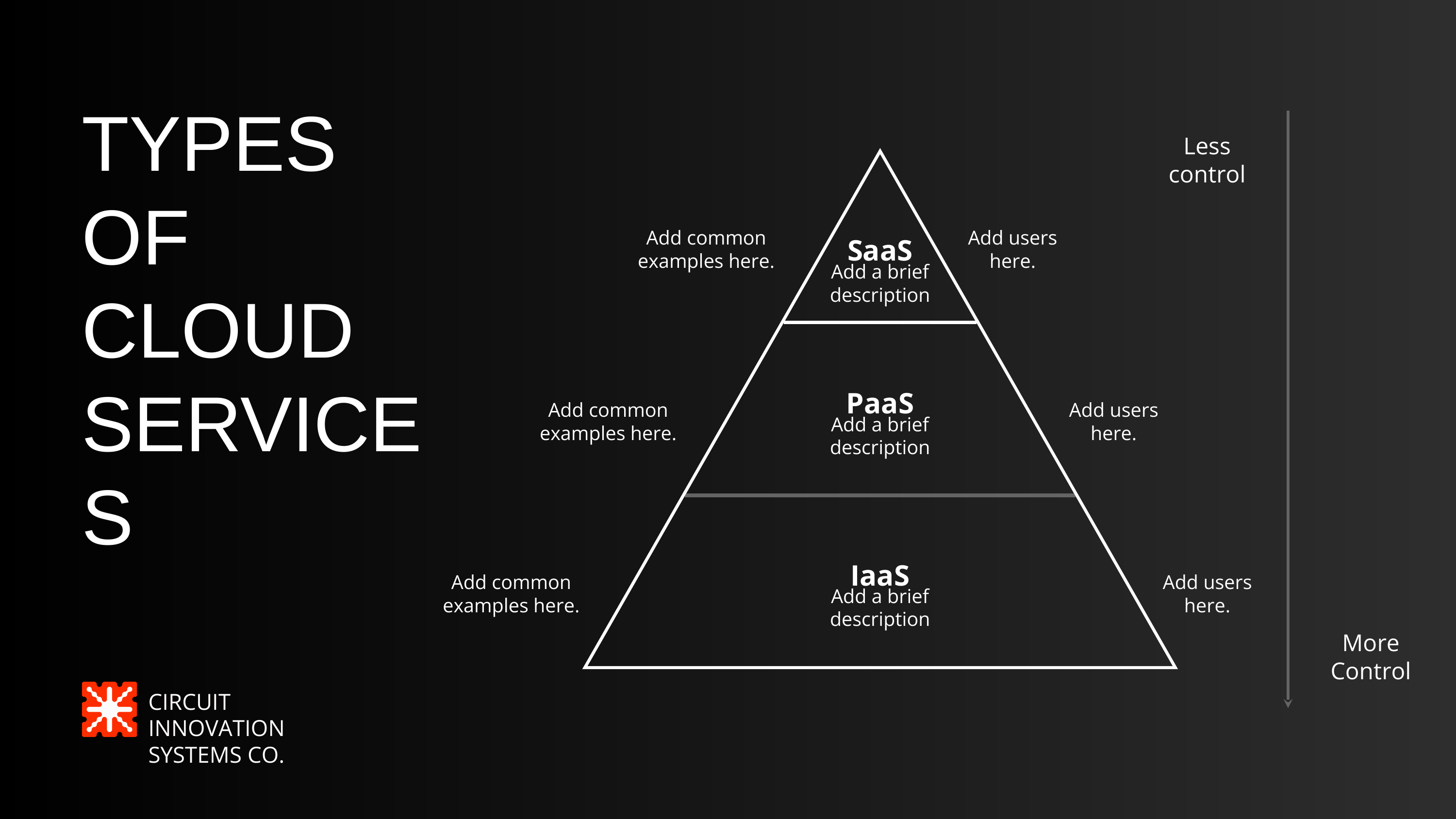

TYPES OF CLOUD SERVICES
Less control

SaaS
Add common examples here.
Add users here.
Add a brief description
PaaS
Add common examples here.
Add users here.
Add a brief description
IaaS
Add common examples here.
Add users here.
Add a brief description
More
Control

CIRCUIT INNOVATION
SYSTEMS CO.